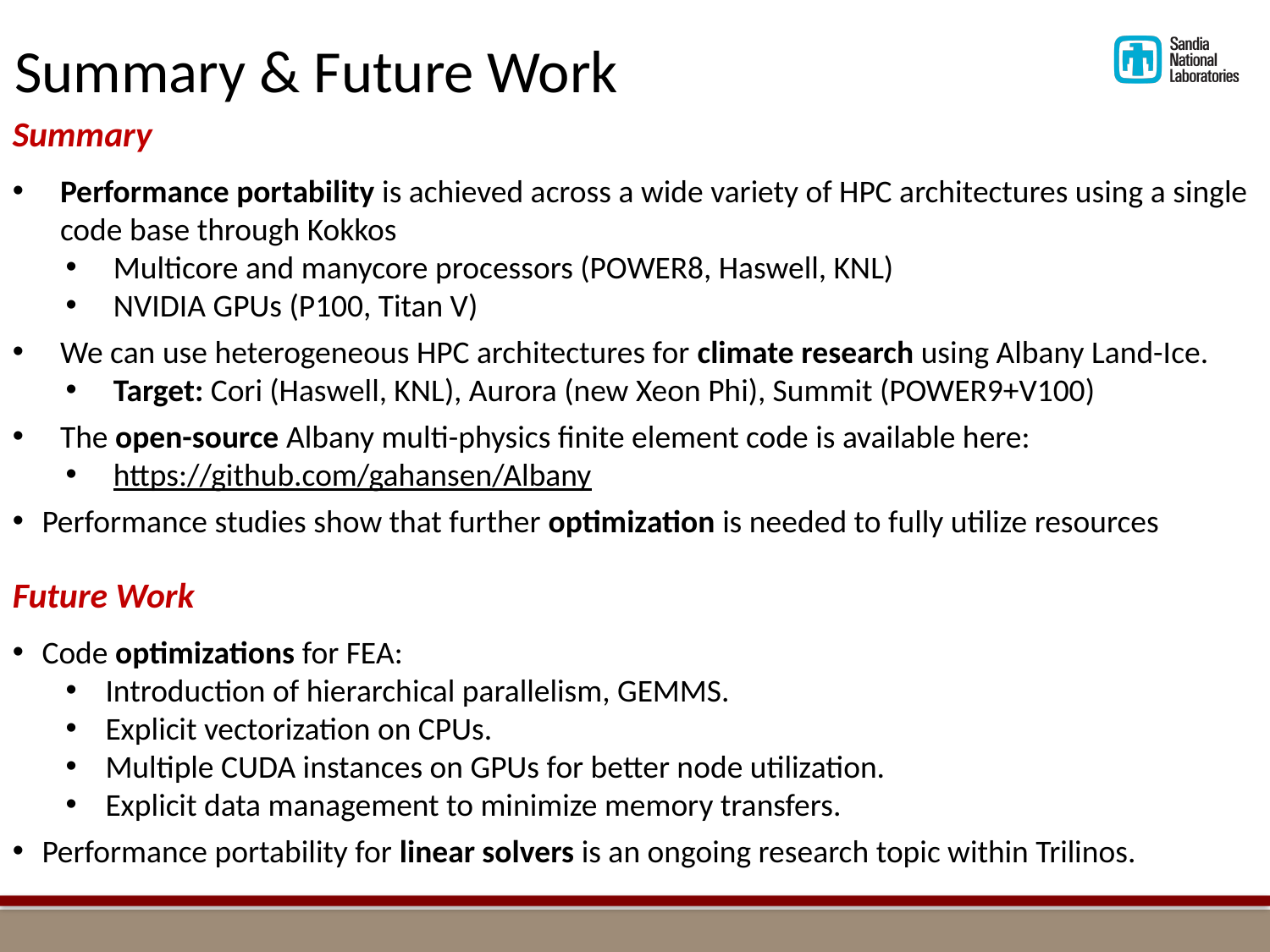

Summary & Future Work
Summary

Performance portability is achieved across a wide variety of HPC architectures using a single code base through Kokkos
Multicore and manycore processors (POWER8, Haswell, KNL)
NVIDIA GPUs (P100, Titan V)

We can use heterogeneous HPC architectures for climate research using Albany Land-Ice.
Target: Cori (Haswell, KNL), Aurora (new Xeon Phi), Summit (POWER9+V100)

The open-source Albany multi-physics finite element code is available here:
https://github.com/gahansen/Albany

Performance studies show that further optimization is needed to fully utilize resources

Future Work

Code optimizations for FEA:
Introduction of hierarchical parallelism, GEMMS.
Explicit vectorization on CPUs.
Multiple CUDA instances on GPUs for better node utilization.
Explicit data management to minimize memory transfers.

Performance portability for linear solvers is an ongoing research topic within Trilinos.